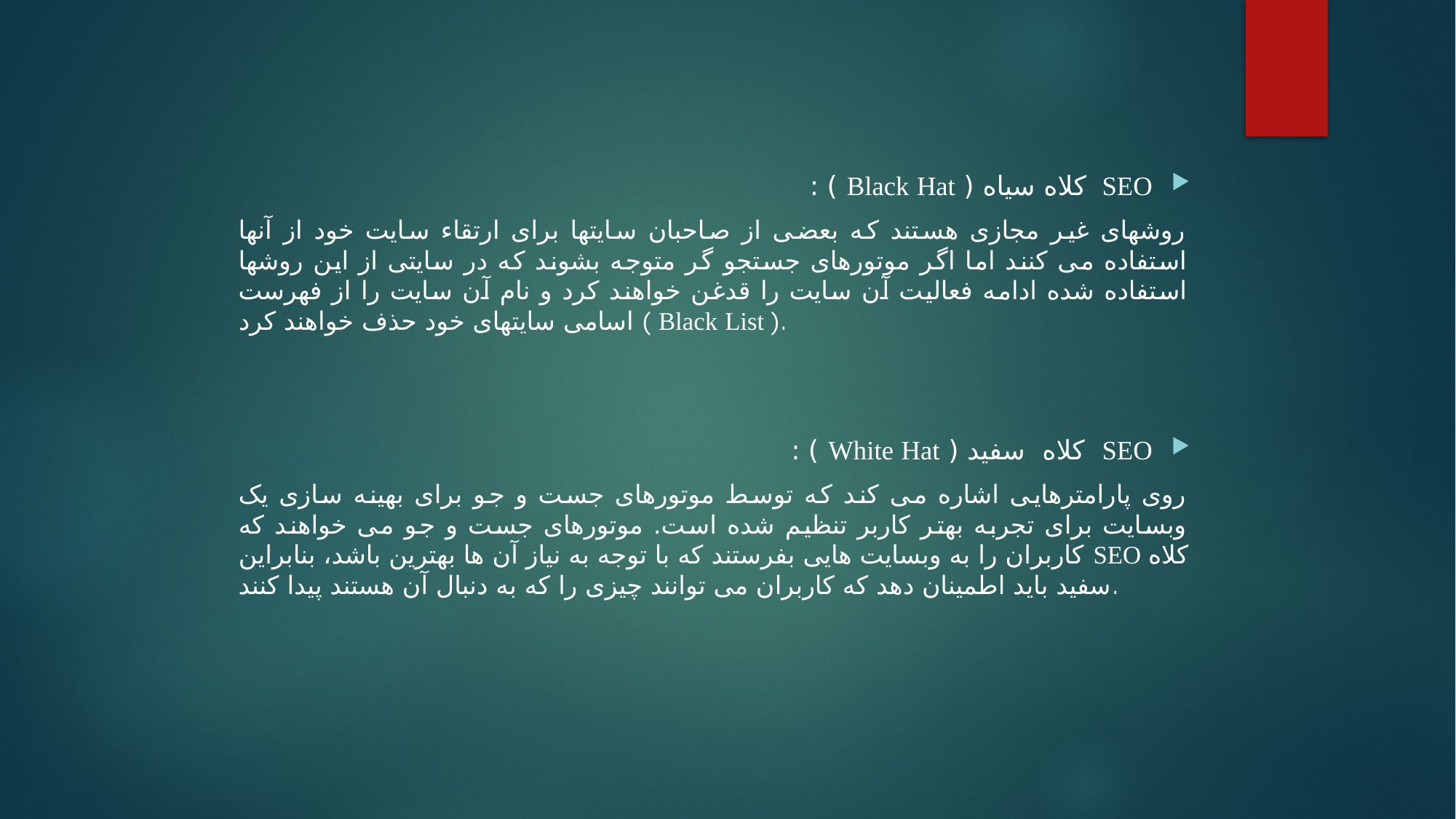

SEO  کلاه سیاه ( Black Hat ) :
روشهای غیر مجازی هستند که بعضی از صاحبان سایتها برای ارتقاء سایت خود از آنها استفاده می کنند اما اگر موتورهای جستجو گر متوجه بشوند که در سایتی از این روشها استفاده شده ادامه فعالیت آن سایت را قدغن خواهند کرد و نام آن سایت را از فهرست اسامی سایتهای خود حذف خواهند کرد ( Black List ).

SEO  کلاه  سفید ( White Hat ) :
روی پارامترهایی اشاره می کند که توسط موتورهای جست و جو برای بهینه سازی یک وبسایت برای تجربه بهتر کاربر تنظیم شده است. موتورهای جست و جو می خواهند که کاربران را به وبسایت هایی بفرستند که با توجه به نیاز آن ها بهترین باشد، بنابراین SEO کلاه سفید باید اطمینان دهد که کاربران می توانند چیزی را که به دنبال آن هستند پیدا کنند.